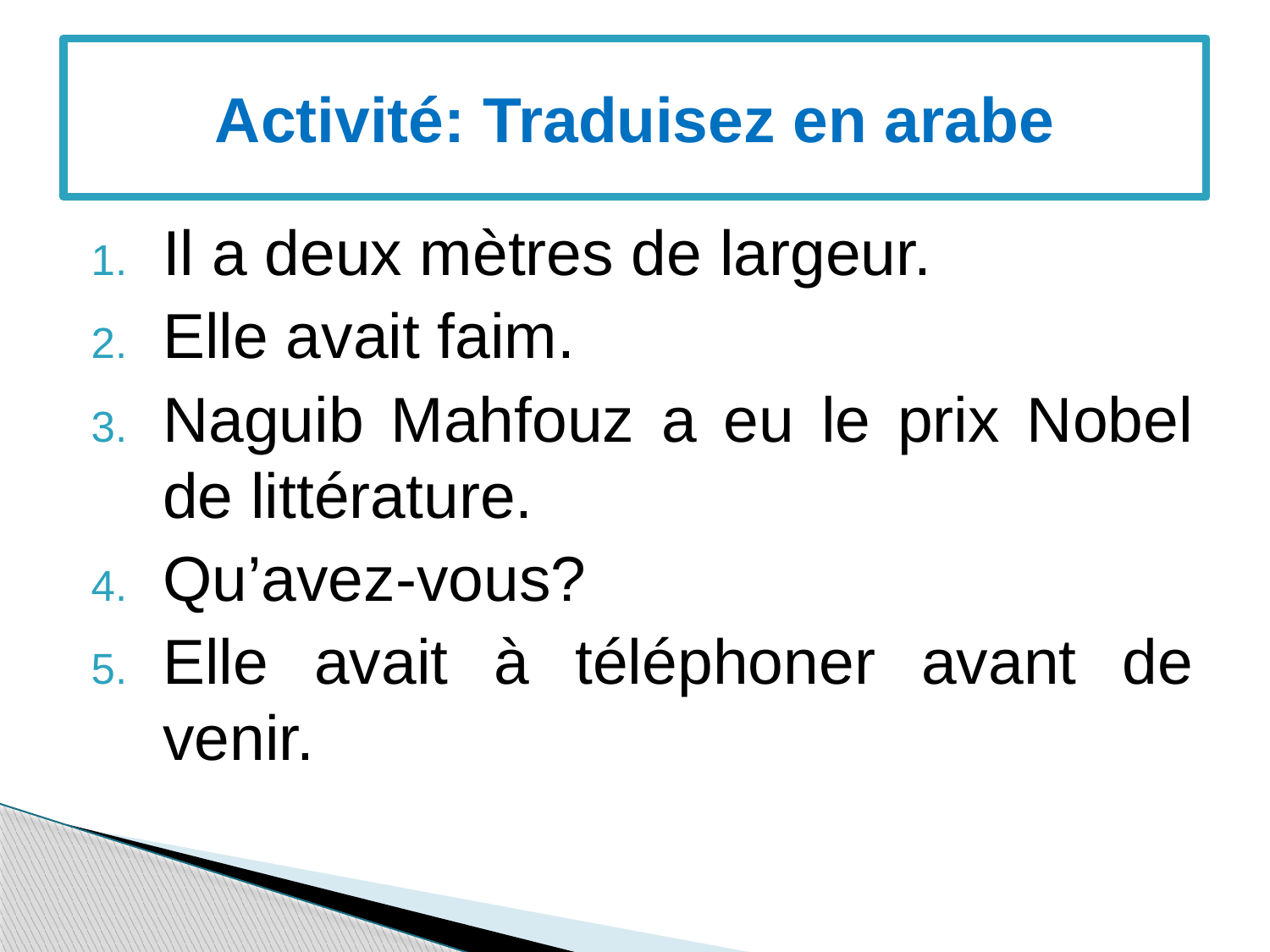

# Activité: Traduisez en arabe
Il a deux mètres de largeur.
Elle avait faim.
Naguib Mahfouz a eu le prix Nobel de littérature.
Qu’avez-vous?
Elle avait à téléphoner avant de venir.